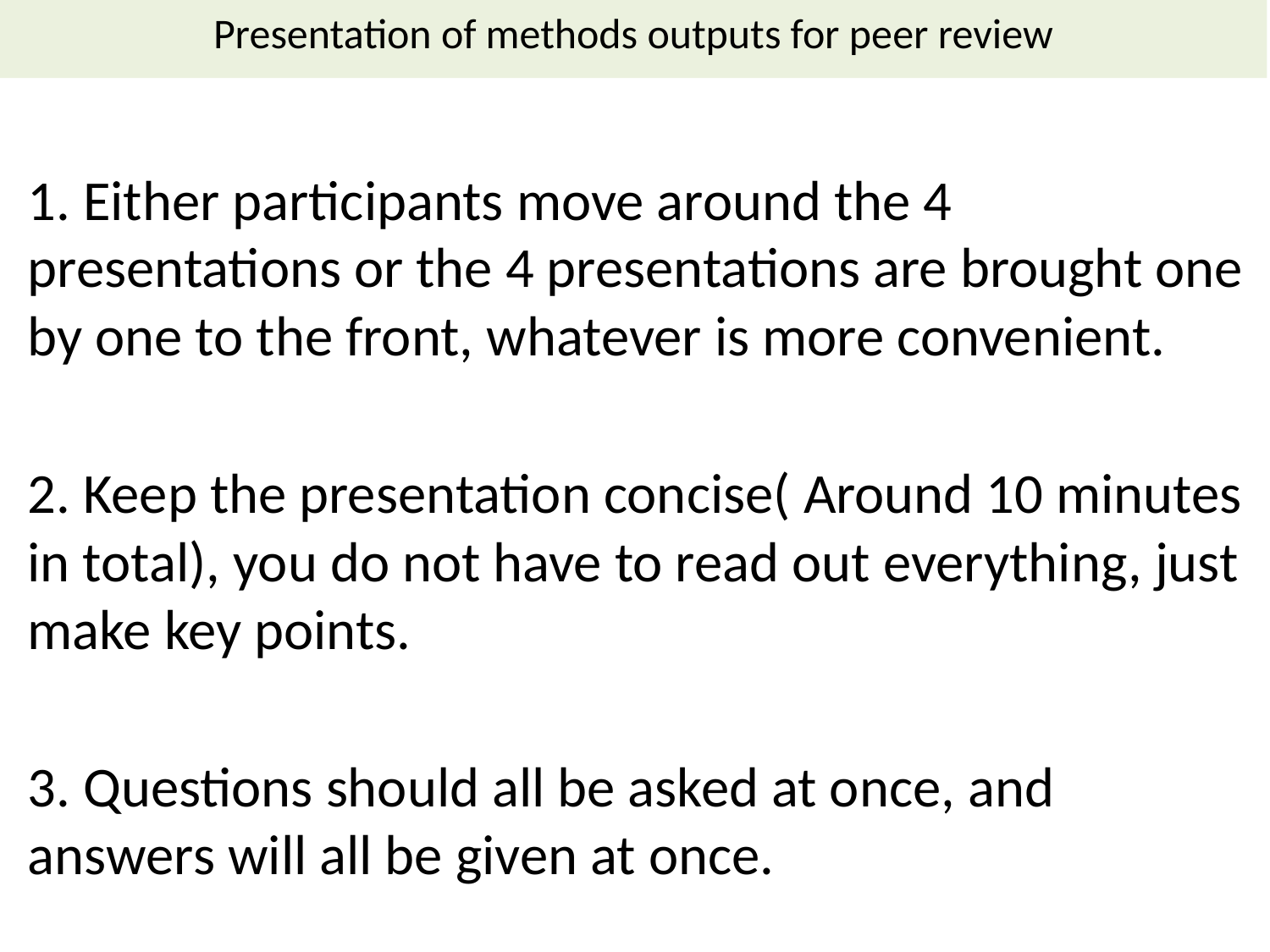

Presentation of methods outputs for peer review

1. Either participants move around the 4 presentations or the 4 presentations are brought one by one to the front, whatever is more convenient.

2. Keep the presentation concise( Around 10 minutes in total), you do not have to read out everything, just make key points.

3. Questions should all be asked at once, and answers will all be given at once.